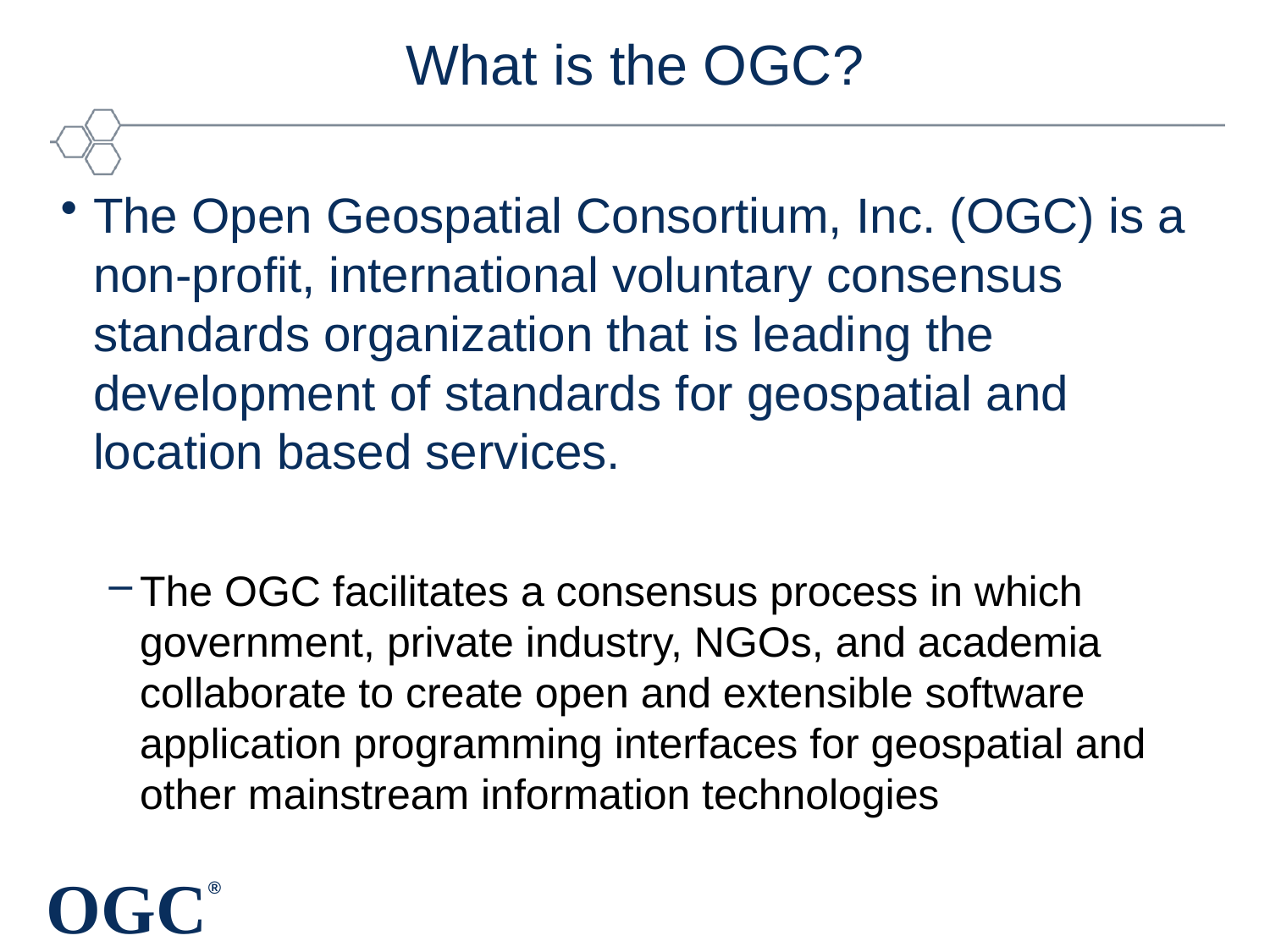

# What is the OGC?
The Open Geospatial Consortium, Inc. (OGC) is a non-profit, international voluntary consensus standards organization that is leading the development of standards for geospatial and location based services.

The OGC facilitates a consensus process in which government, private industry, NGOs, and academia collaborate to create open and extensible software application programming interfaces for geospatial and other mainstream information technologies